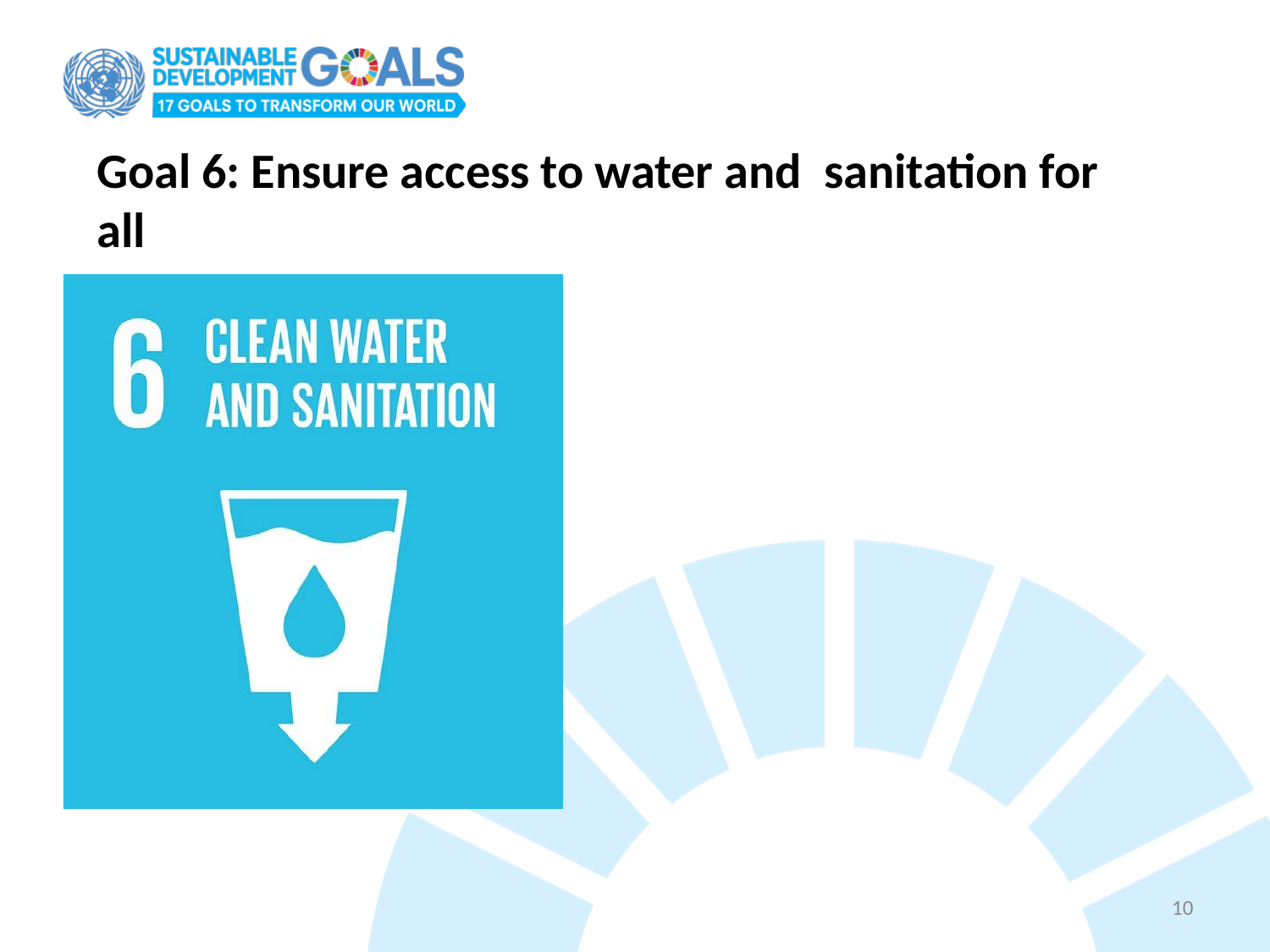

# Goal 6: Ensure access to water and  sanitation for all

10